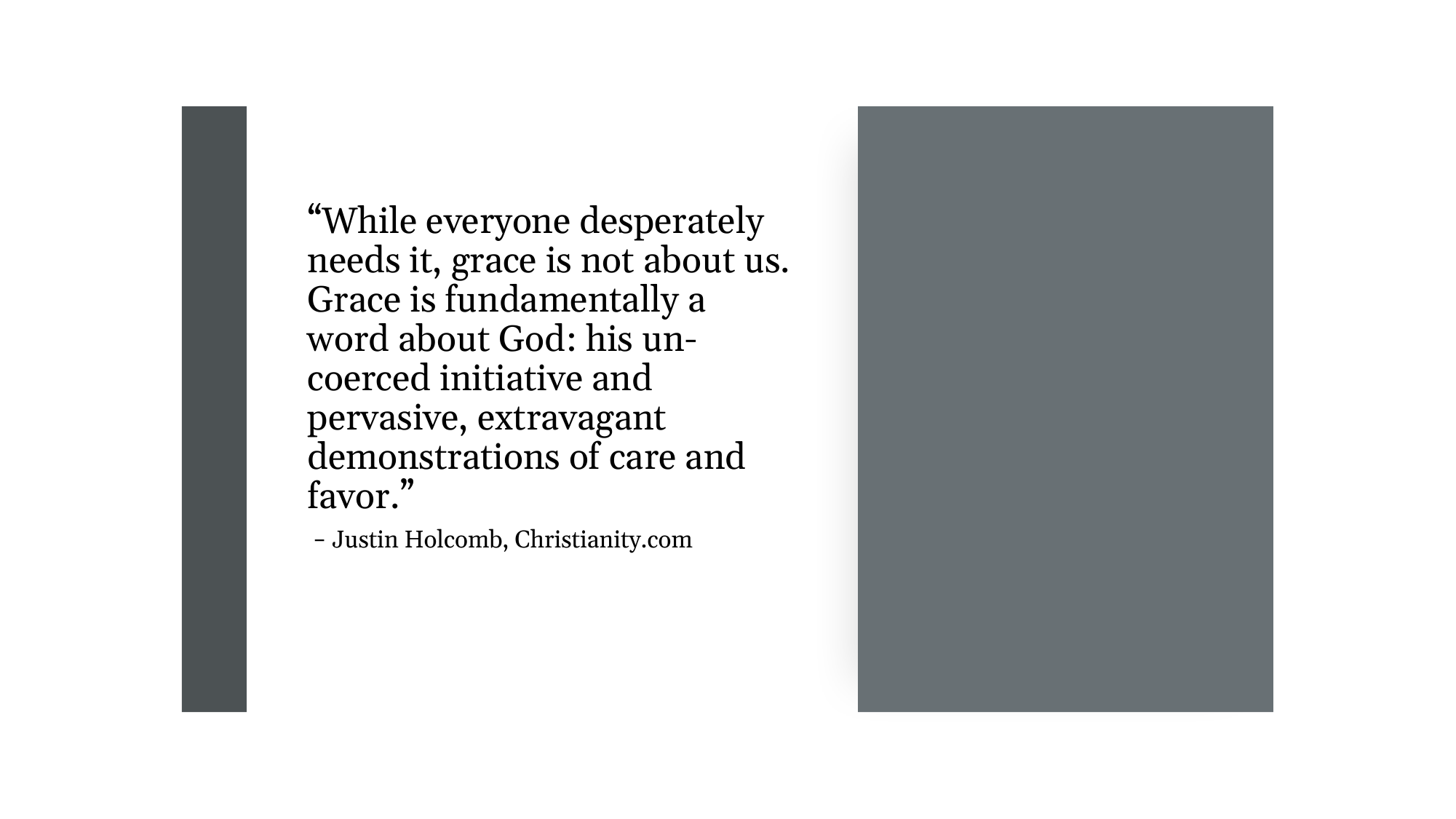

“While everyone desperately needs it, grace is not about us. Grace is fundamentally a word about God: his un-coerced initiative and pervasive, extravagant demonstrations of care and favor.”
 – Justin Holcomb, Christianity.com